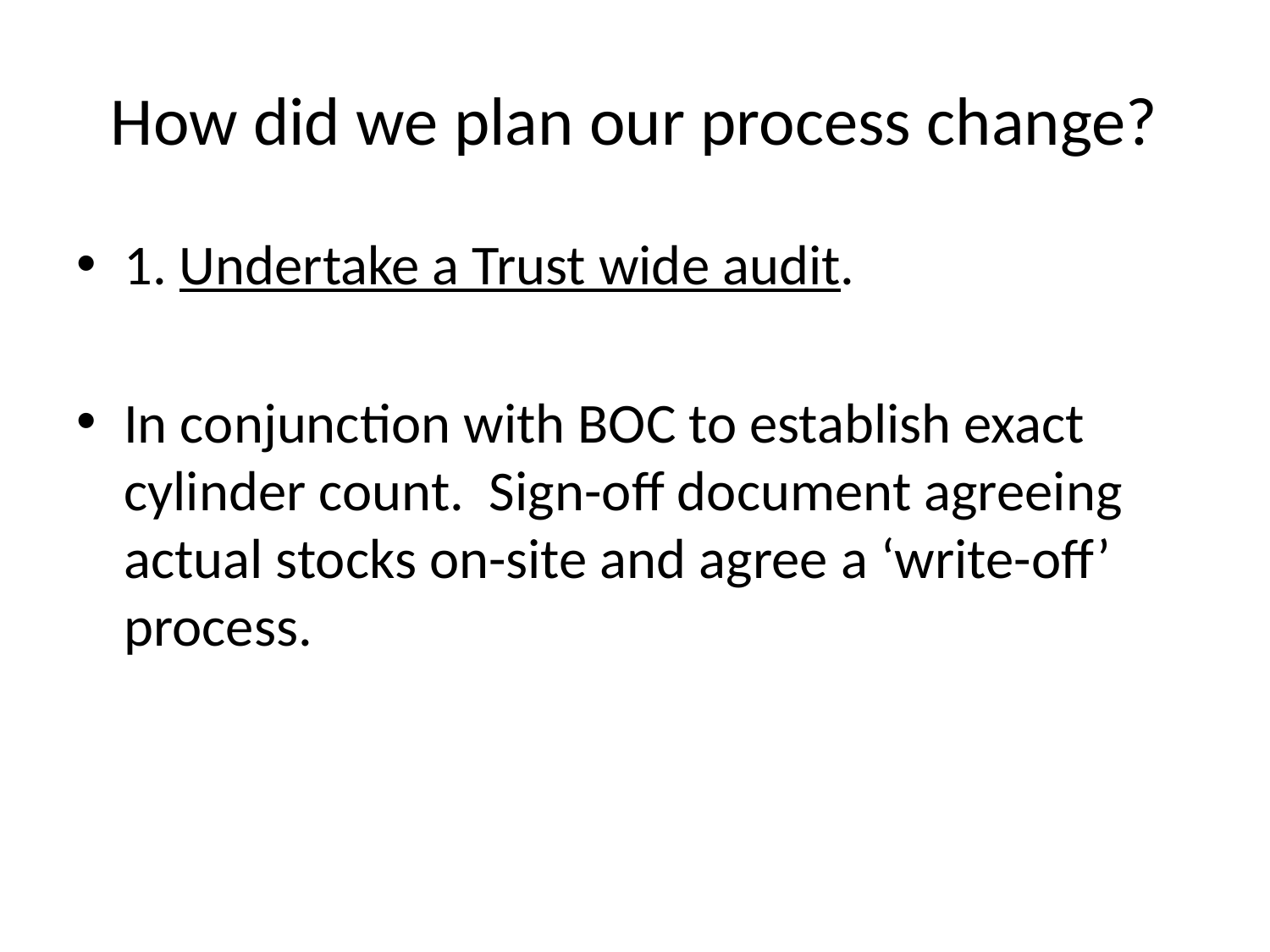

# How did we plan our process change?
1. Undertake a Trust wide audit.

In conjunction with BOC to establish exact cylinder count.  Sign-off document agreeing actual stocks on-site and agree a ‘write-off’ process.